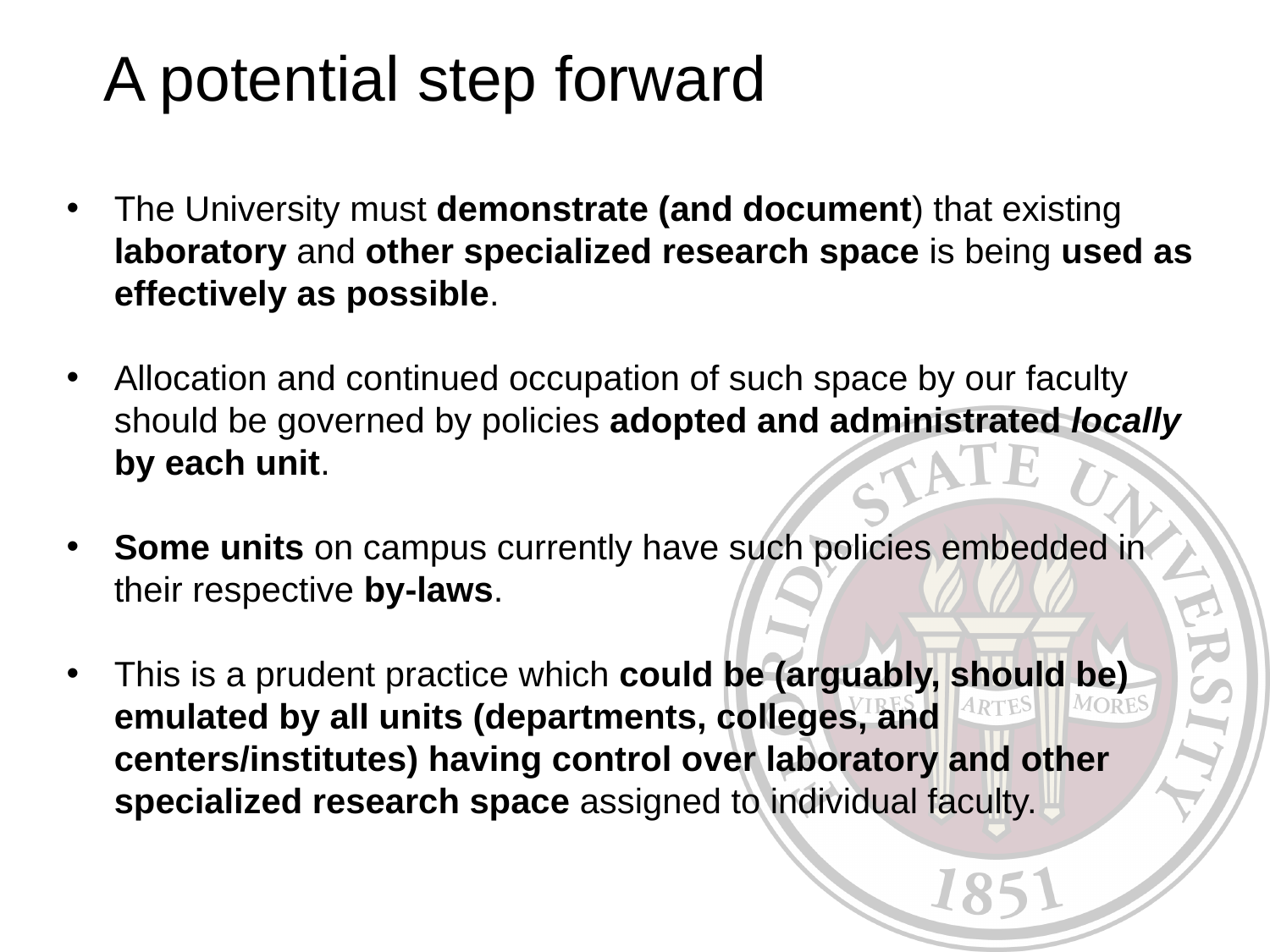

A potential step forward
The University must demonstrate (and document) that existing laboratory and other specialized research space is being used as effectively as possible.

Allocation and continued occupation of such space by our faculty should be governed by policies adopted and administrated locally by each unit.

Some units on campus currently have such policies embedded in their respective by-laws.

This is a prudent practice which could be (arguably, should be) emulated by all units (departments, colleges, and centers/institutes) having control over laboratory and other specialized research space assigned to individual faculty.